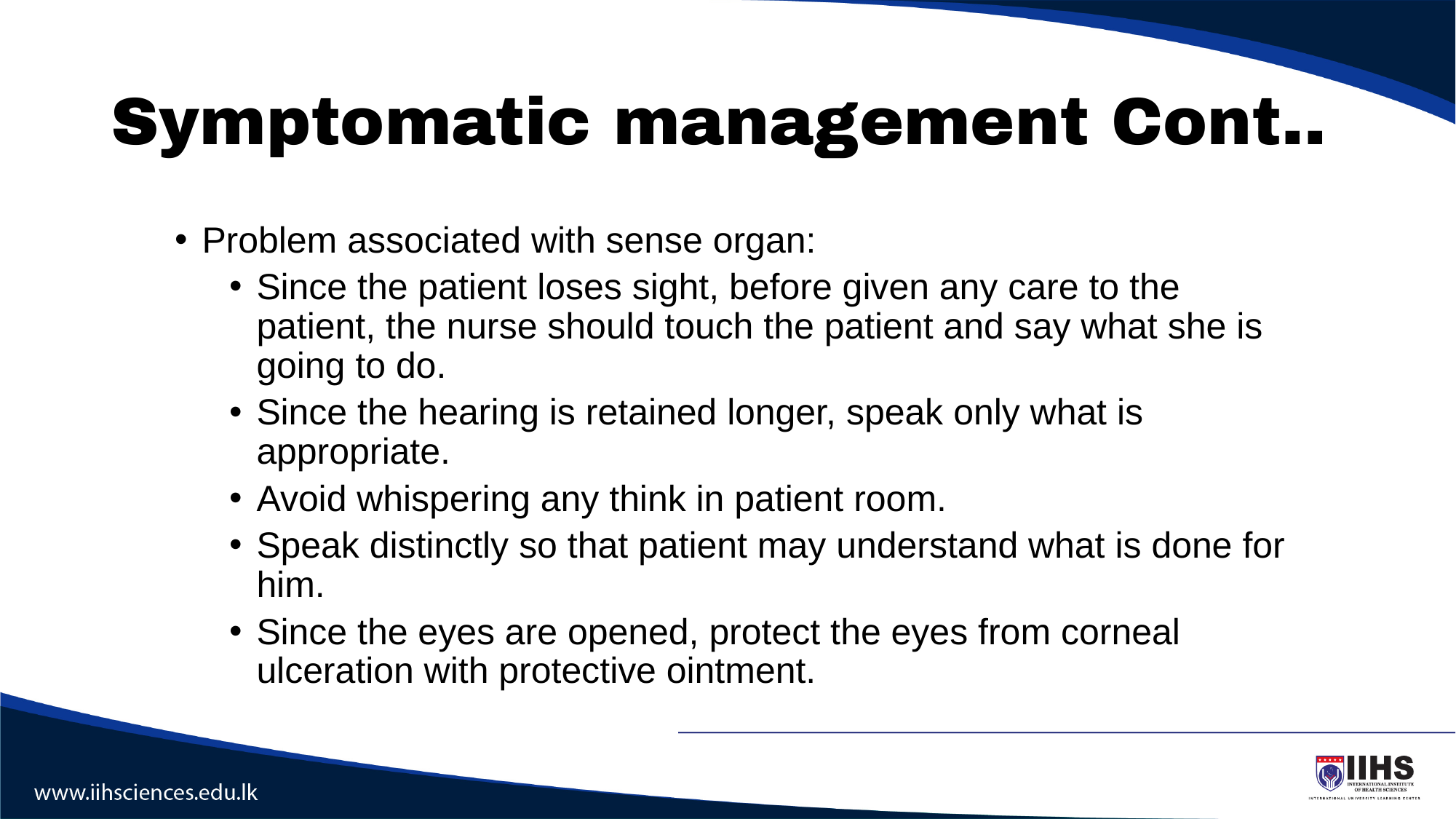

# Symptomatic management Cont..
Problem associated with sense organ:
Since the patient loses sight, before given any care to the patient, the nurse should touch the patient and say what she is going to do.
Since the hearing is retained longer, speak only what is appropriate.
Avoid whispering any think in patient room.
Speak distinctly so that patient may understand what is done for him.
Since the eyes are opened, protect the eyes from corneal ulceration with protective ointment.